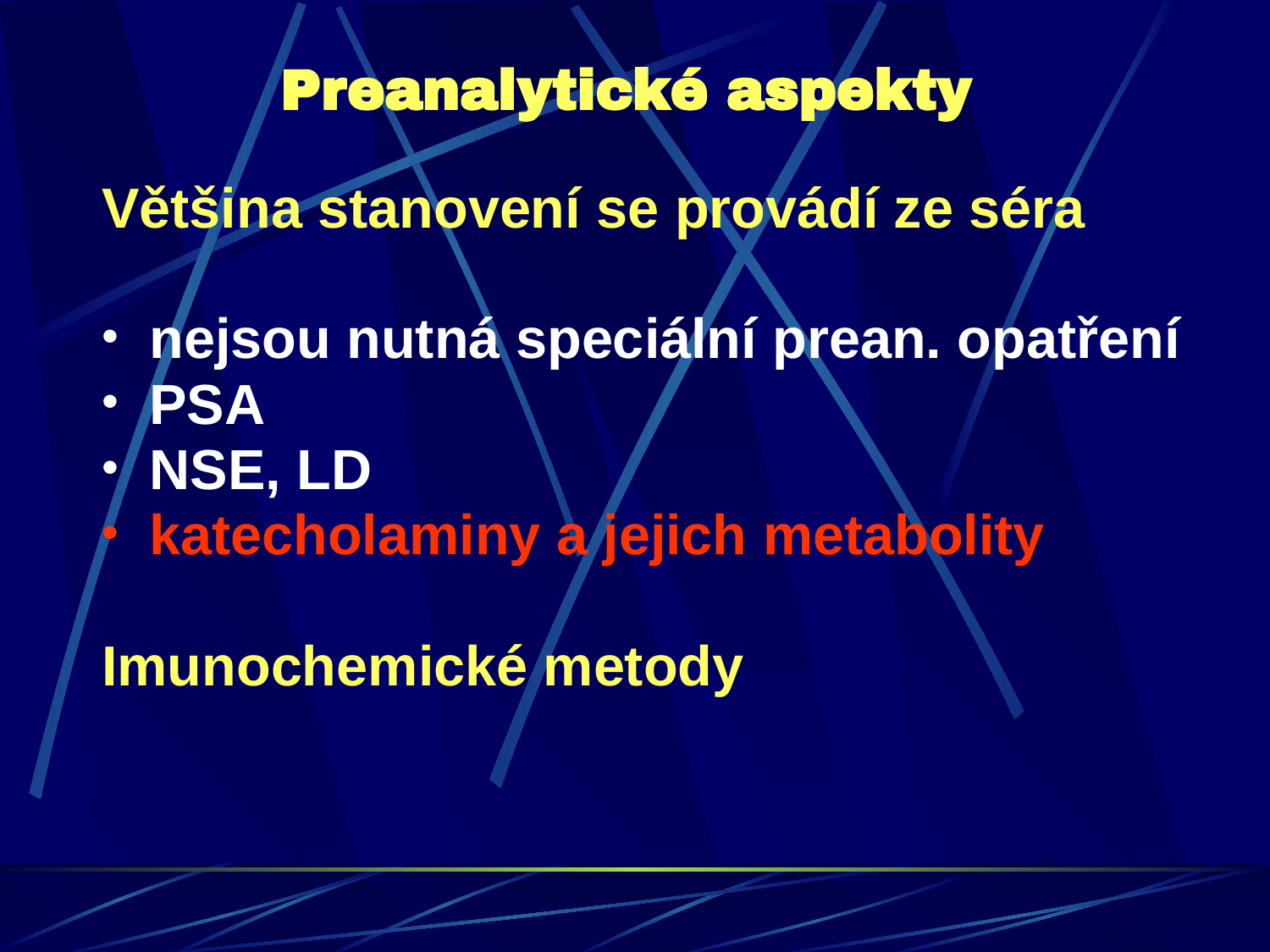

Preanalytické aspekty
Většina stanovení se provádí ze séra

nejsou nutná speciální prean. opatření
PSA
NSE, LD
katecholaminy a jejich metabolity

Imunochemické metody